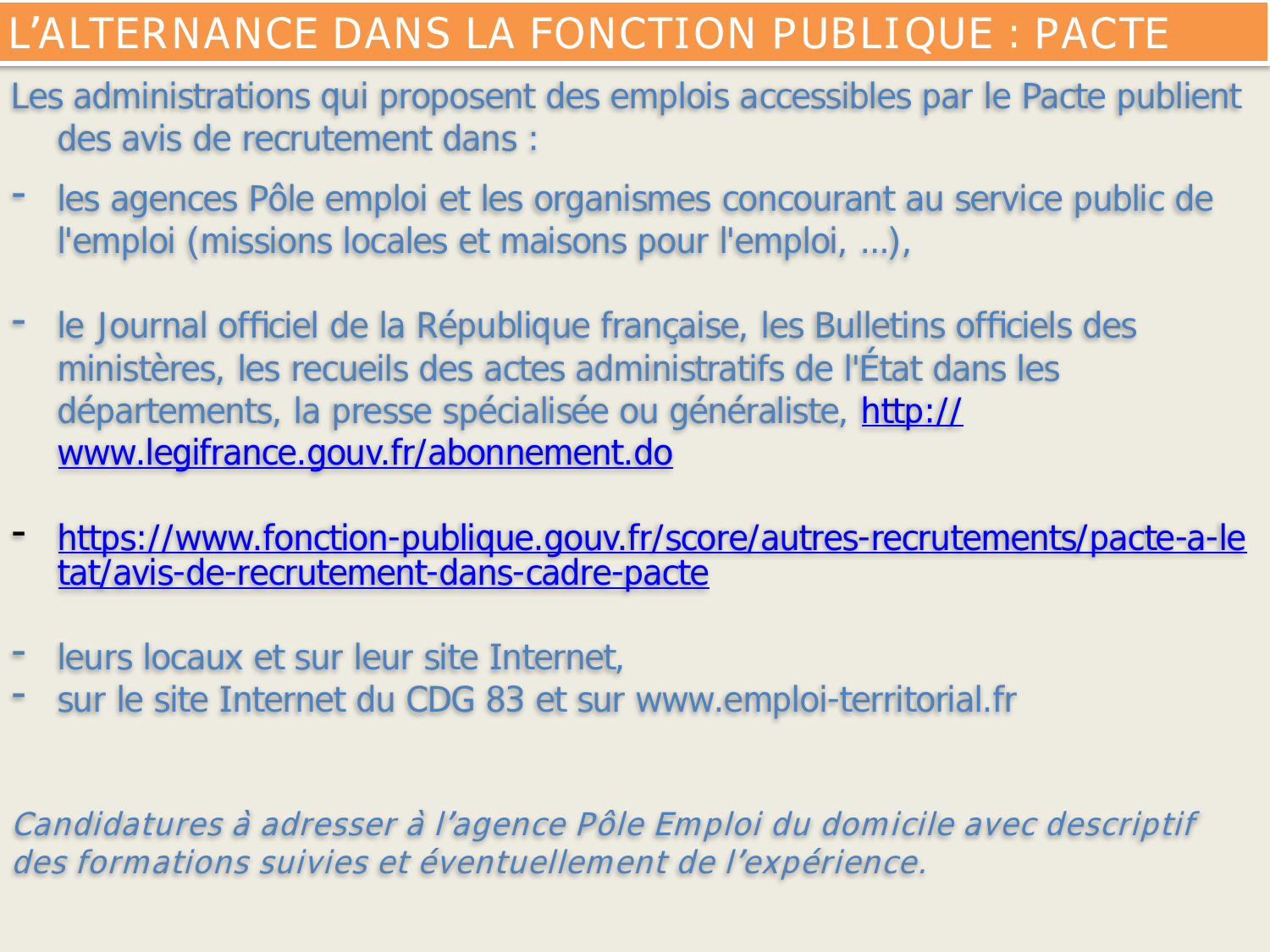

L’ALTERNANCE DANS LA FONCTION PUBLIQUE : PACTE
Les administrations qui proposent des emplois accessibles par le Pacte publient des avis de recrutement dans :
les agences Pôle emploi et les organismes concourant au service public de l'emploi (missions locales et maisons pour l'emploi, …),

le Journal officiel de la République française, les Bulletins officiels des ministères, les recueils des actes administratifs de l'État dans les départements, la presse spécialisée ou généraliste, http://www.legifrance.gouv.fr/abonnement.do

https://www.fonction-publique.gouv.fr/score/autres-recrutements/pacte-a-letat/avis-de-recrutement-dans-cadre-pacte

leurs locaux et sur leur site Internet,
sur le site Internet du CDG 83 et sur www.emploi-territorial.fr

Candidatures à adresser à l’agence Pôle Emploi du domicile avec descriptif des formations suivies et éventuellement de l’expérience.